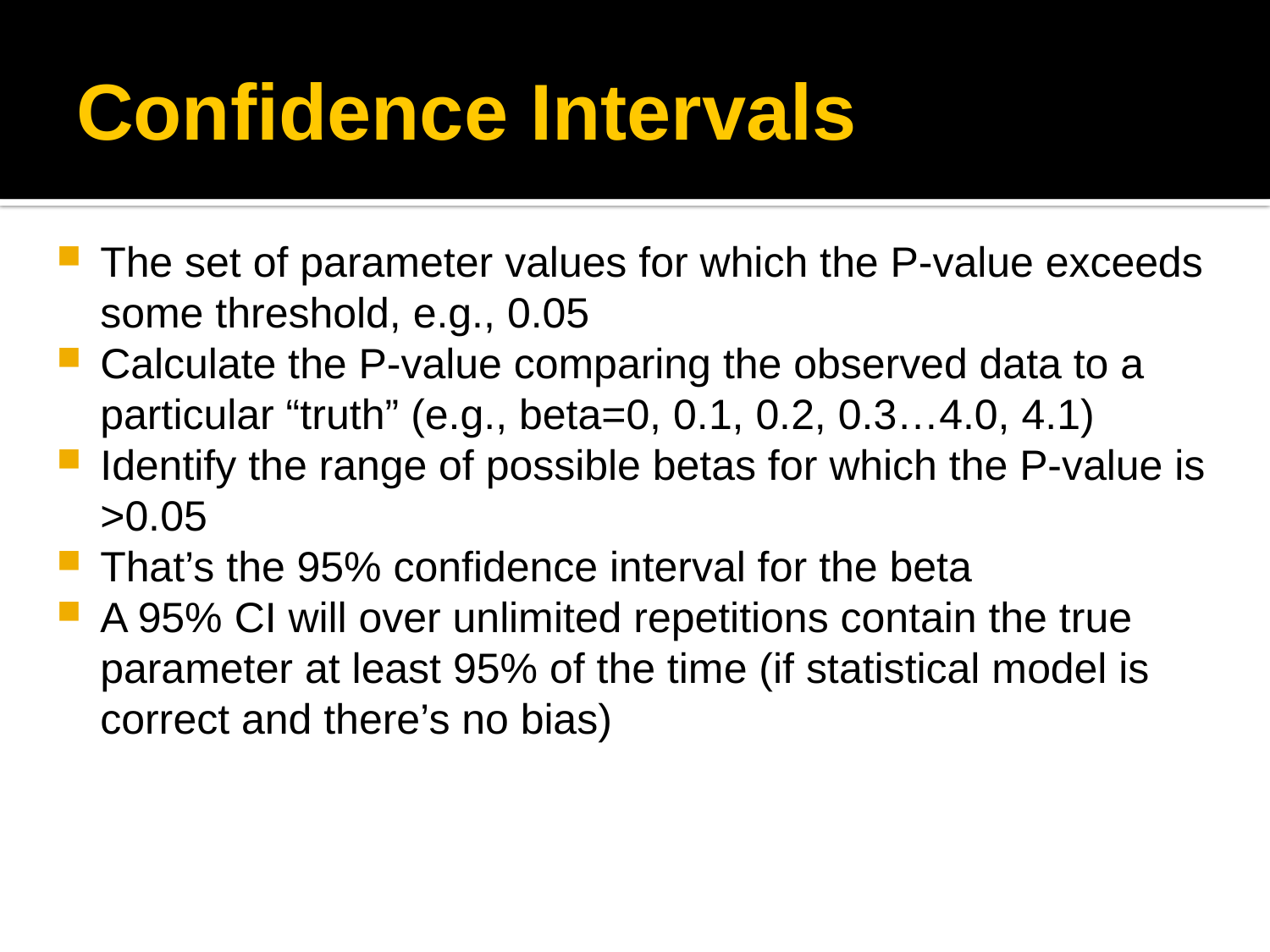

# Confidence Intervals
The set of parameter values for which the P-value exceeds some threshold, e.g., 0.05
Calculate the P-value comparing the observed data to a particular “truth” (e.g., beta=0, 0.1, 0.2, 0.3…4.0, 4.1)
Identify the range of possible betas for which the P-value is >0.05
That’s the 95% confidence interval for the beta
A 95% CI will over unlimited repetitions contain the true parameter at least 95% of the time (if statistical model is correct and there’s no bias)